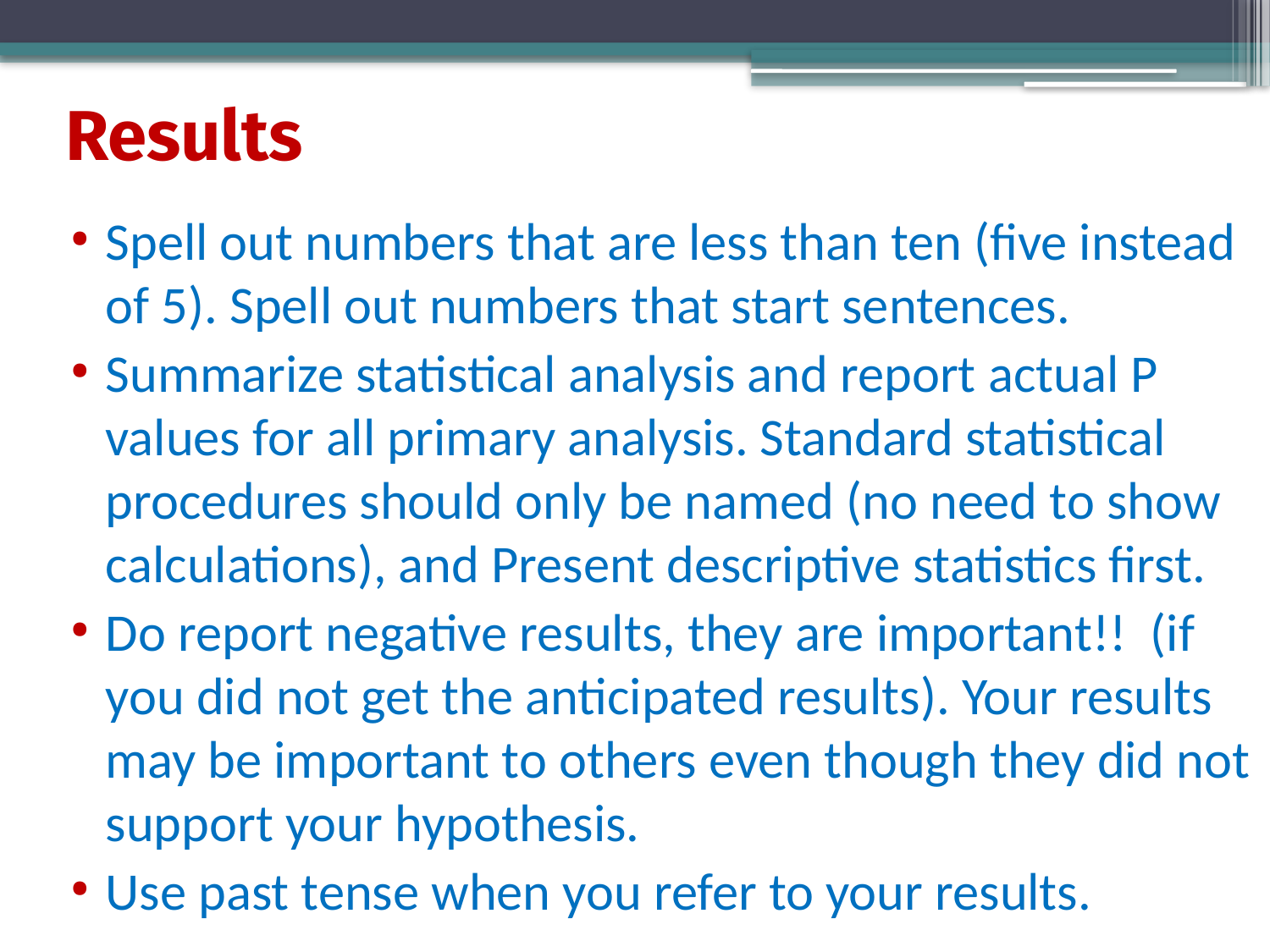

# Results
Spell out numbers that are less than ten (five instead of 5). Spell out numbers that start sentences.
Summarize statistical analysis and report actual P values for all primary analysis. Standard statistical procedures should only be named (no need to show calculations), and Present descriptive statistics first.
Do report negative results, they are important!!  (if you did not get the anticipated results). Your results may be important to others even though they did not support your hypothesis.
Use past tense when you refer to your results.